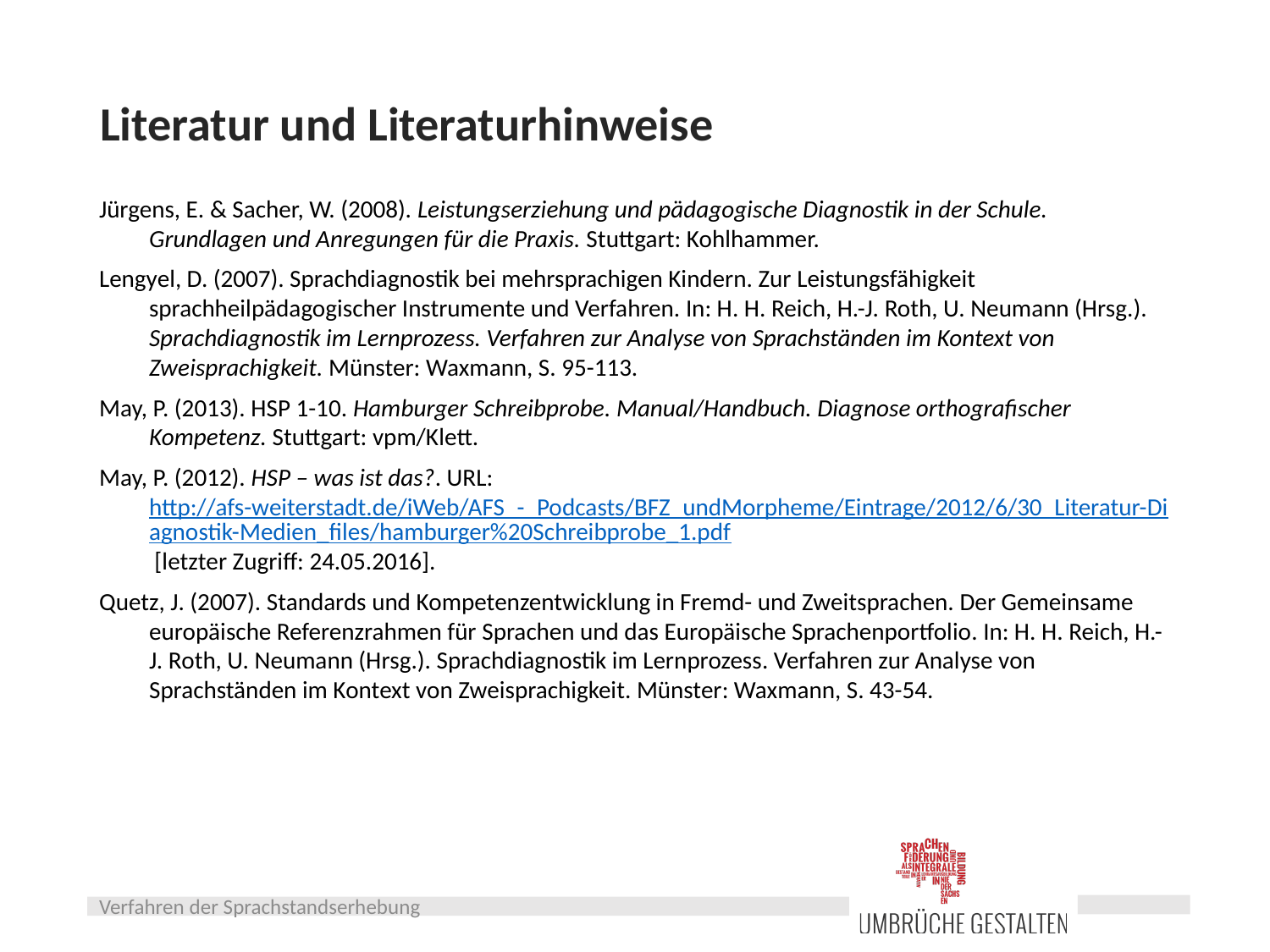

# Literatur und Literaturhinweise
Jürgens, E. & Sacher, W. (2008). Leistungserziehung und pädagogische Diagnostik in der Schule. Grundlagen und Anregungen für die Praxis. Stuttgart: Kohlhammer.
Lengyel, D. (2007). Sprachdiagnostik bei mehrsprachigen Kindern. Zur Leistungsfähigkeit sprachheilpädagogischer Instrumente und Verfahren. In: H. H. Reich, H.-J. Roth, U. Neumann (Hrsg.). Sprachdiagnostik im Lernprozess. Verfahren zur Analyse von Sprachständen im Kontext von Zweisprachigkeit. Münster: Waxmann, S. 95-113.
May, P. (2013). HSP 1-10. Hamburger Schreibprobe. Manual/Handbuch. Diagnose orthografischer Kompetenz. Stuttgart: vpm/Klett.
May, P. (2012). HSP – was ist das?. URL: http://afs-weiterstadt.de/iWeb/AFS_-_Podcasts/BFZ_undMorpheme/Eintrage/2012/6/30_Literatur-Diagnostik-Medien_files/hamburger%20Schreibprobe_1.pdf [letzter Zugriff: 24.05.2016].
Quetz, J. (2007). Standards und Kompetenzentwicklung in Fremd- und Zweitsprachen. Der Gemeinsame europäische Referenzrahmen für Sprachen und das Europäische Sprachenportfolio. In: H. H. Reich, H.-J. Roth, U. Neumann (Hrsg.). Sprachdiagnostik im Lernprozess. Verfahren zur Analyse von Sprachständen im Kontext von Zweisprachigkeit. Münster: Waxmann, S. 43-54.
51
Verfahren der Sprachstandserhebung